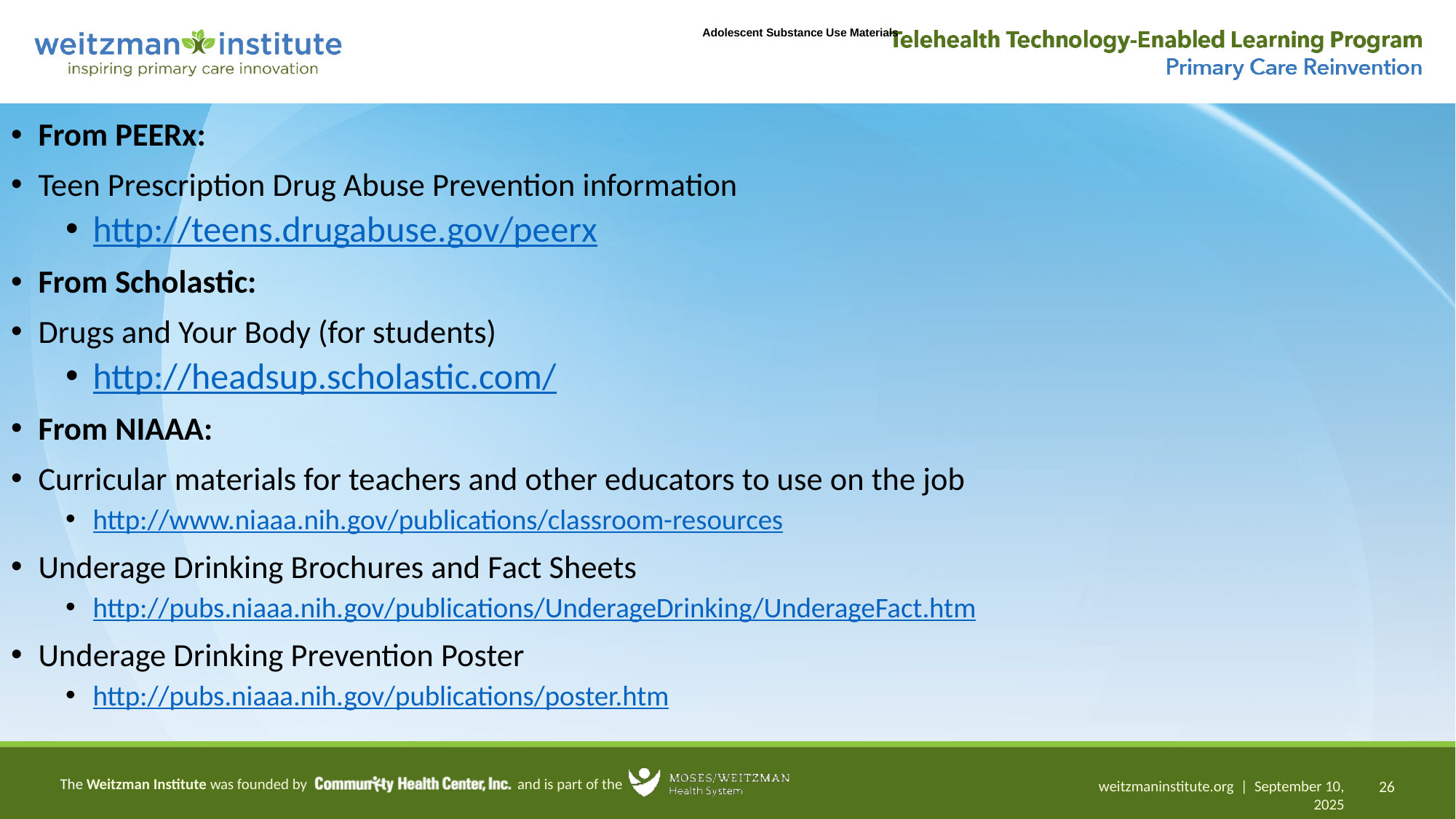

Adolescent Substance Use Materials
From PEERx:
Teen Prescription Drug Abuse Prevention information
http://teens.drugabuse.gov/peerx
From Scholastic:
Drugs and Your Body (for students)
http://headsup.scholastic.com/
From NIAAA:
Curricular materials for teachers and other educators to use on the job
http://www.niaaa.nih.gov/publications/classroom-resources
Underage Drinking Brochures and Fact Sheets
http://pubs.niaaa.nih.gov/publications/UnderageDrinking/UnderageFact.htm
Underage Drinking Prevention Poster
http://pubs.niaaa.nih.gov/publications/poster.htm